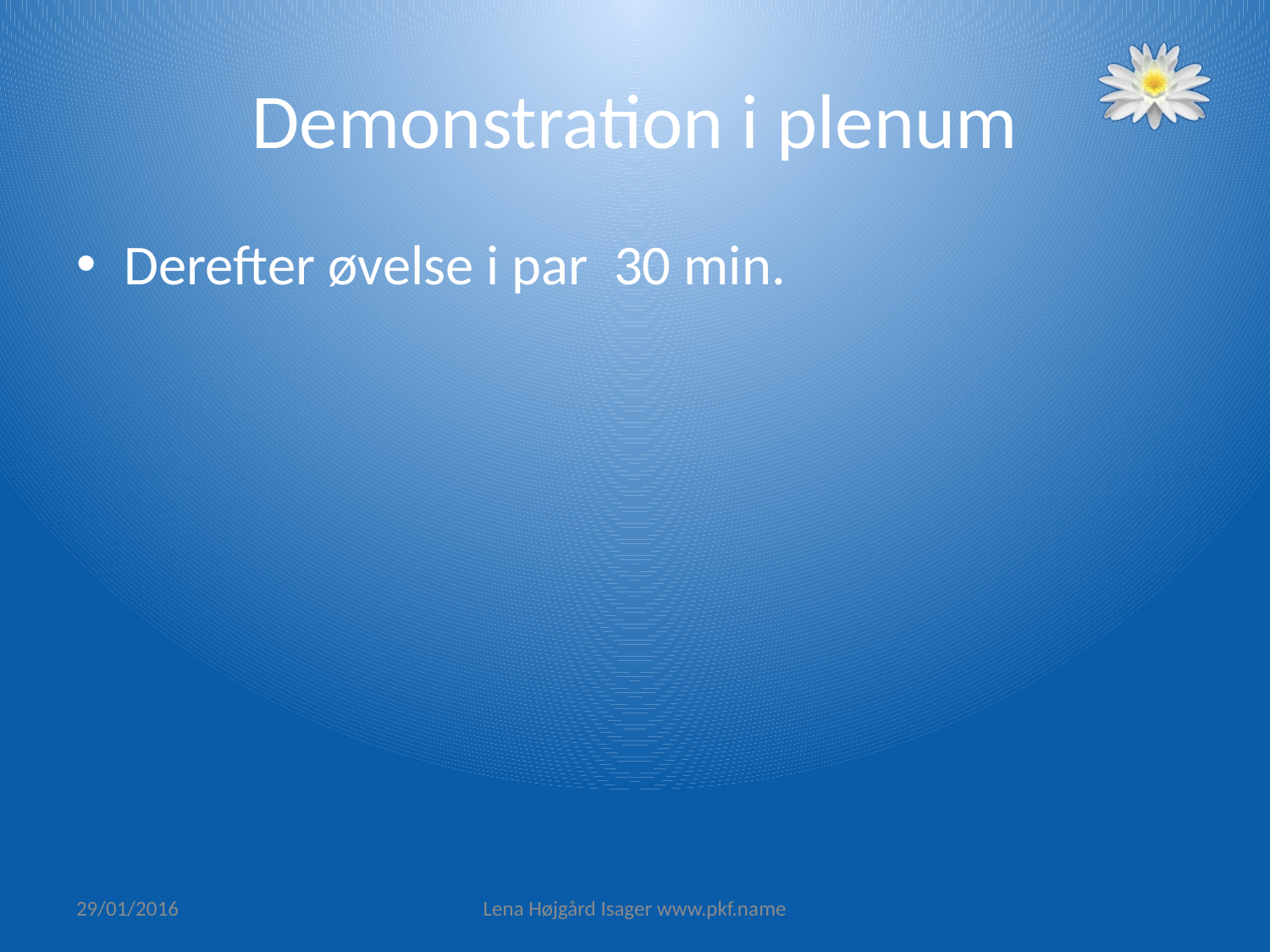

# Demonstration i plenum
Derefter øvelse i par  30 min.
29/01/2016
Lena Højgård Isager www.pkf.name